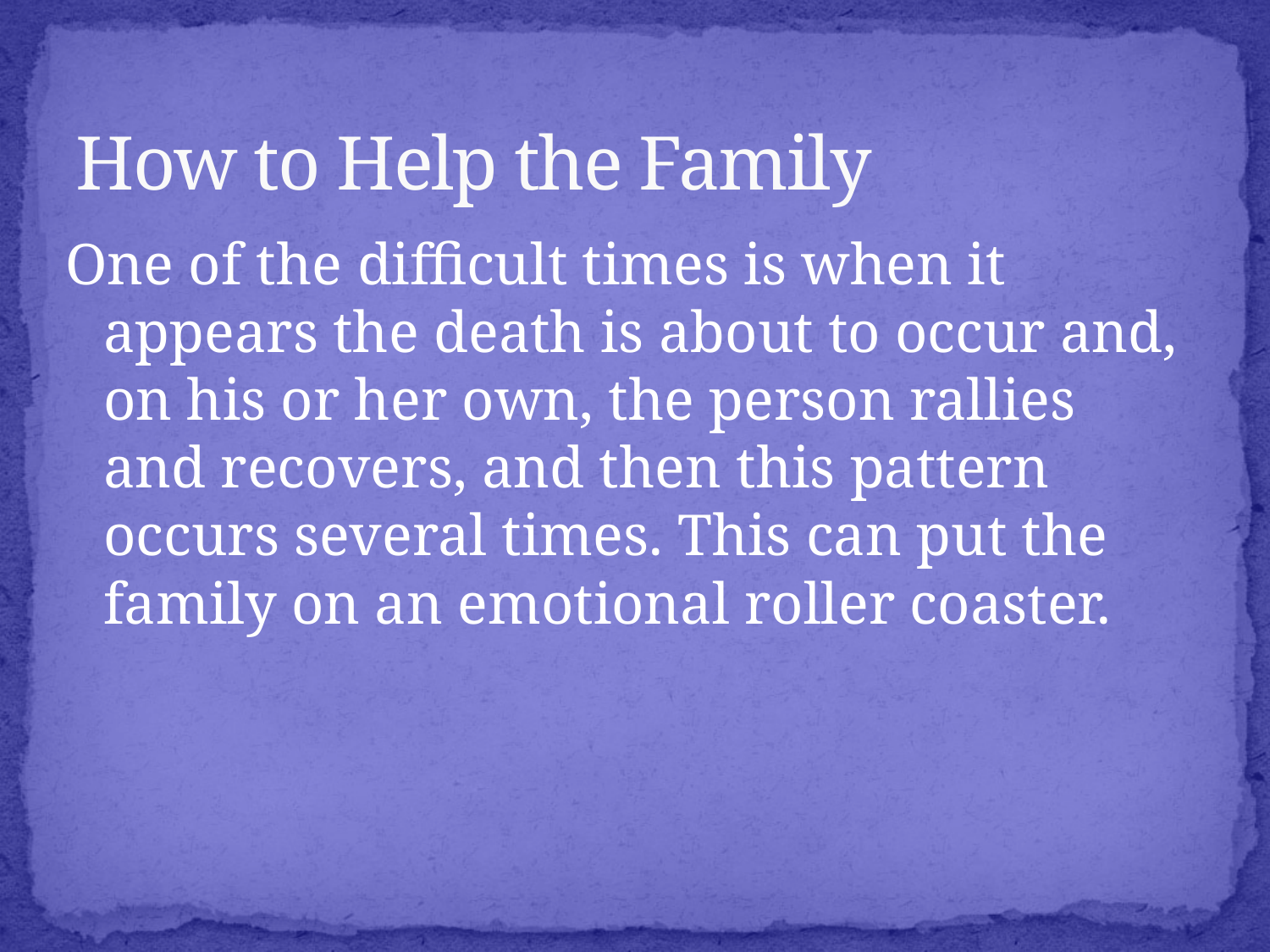

# How to Help the Family
One of the difficult times is when it appears the death is about to occur and, on his or her own, the person rallies and recovers, and then this pattern occurs several times. This can put the family on an emotional roller coaster.